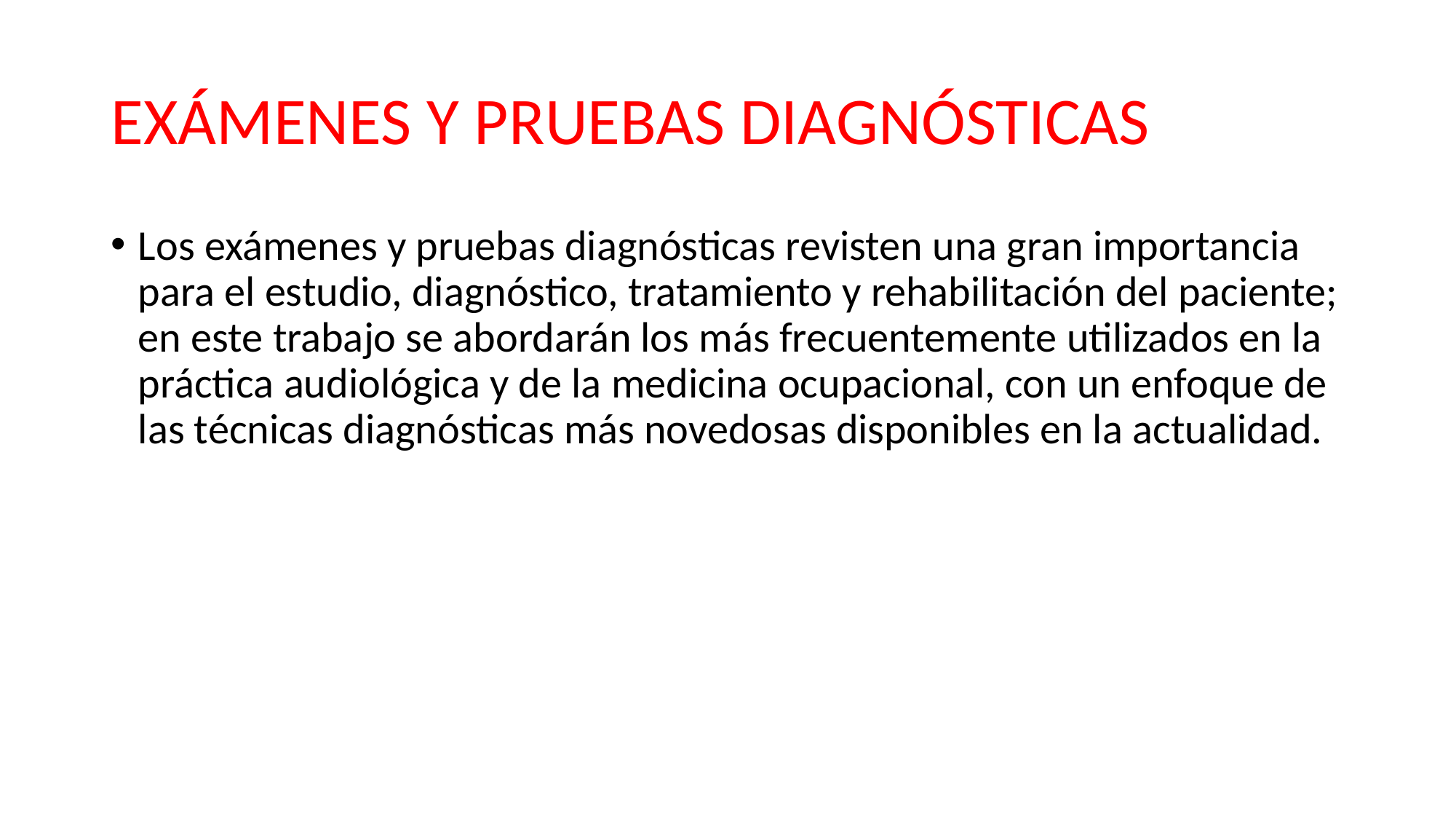

# EXÁMENES Y PRUEBAS DIAGNÓSTICAS
Los exámenes y pruebas diagnósticas revisten una gran importancia para el estudio, diagnóstico, tratamiento y rehabilitación del paciente; en este trabajo se abordarán los más frecuentemente utilizados en la práctica audiológica y de la medicina ocupacional, con un enfoque de las técnicas diagnósticas más novedosas disponibles en la actualidad.